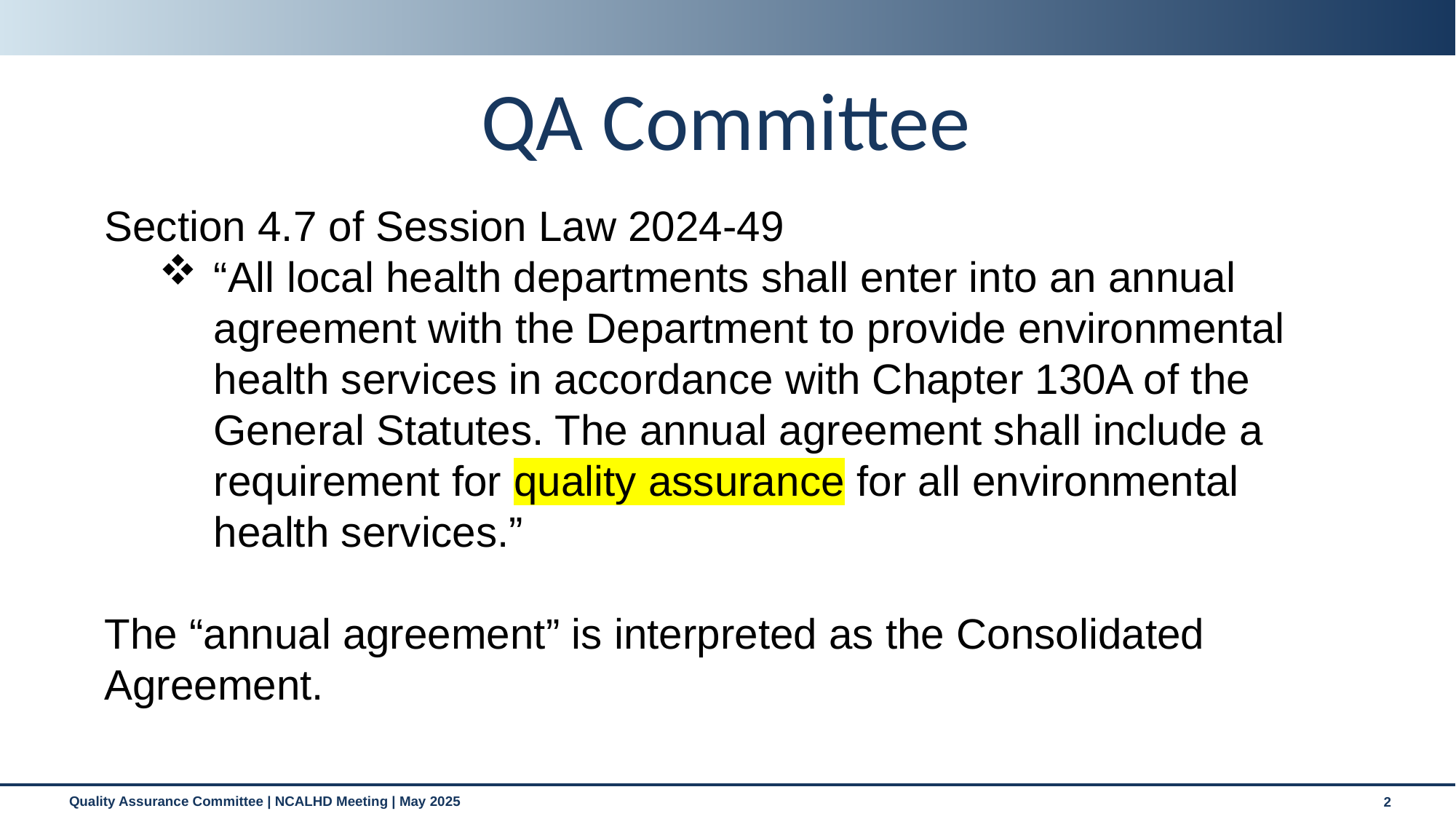

QA Committee
Section 4.7 of Session Law 2024-49
“All local health departments shall enter into an annual agreement with the Department to provide environmental health services in accordance with Chapter 130A of the General Statutes. The annual agreement shall include a requirement for quality assurance for all environmental health services.”

The “annual agreement” is interpreted as the Consolidated Agreement.